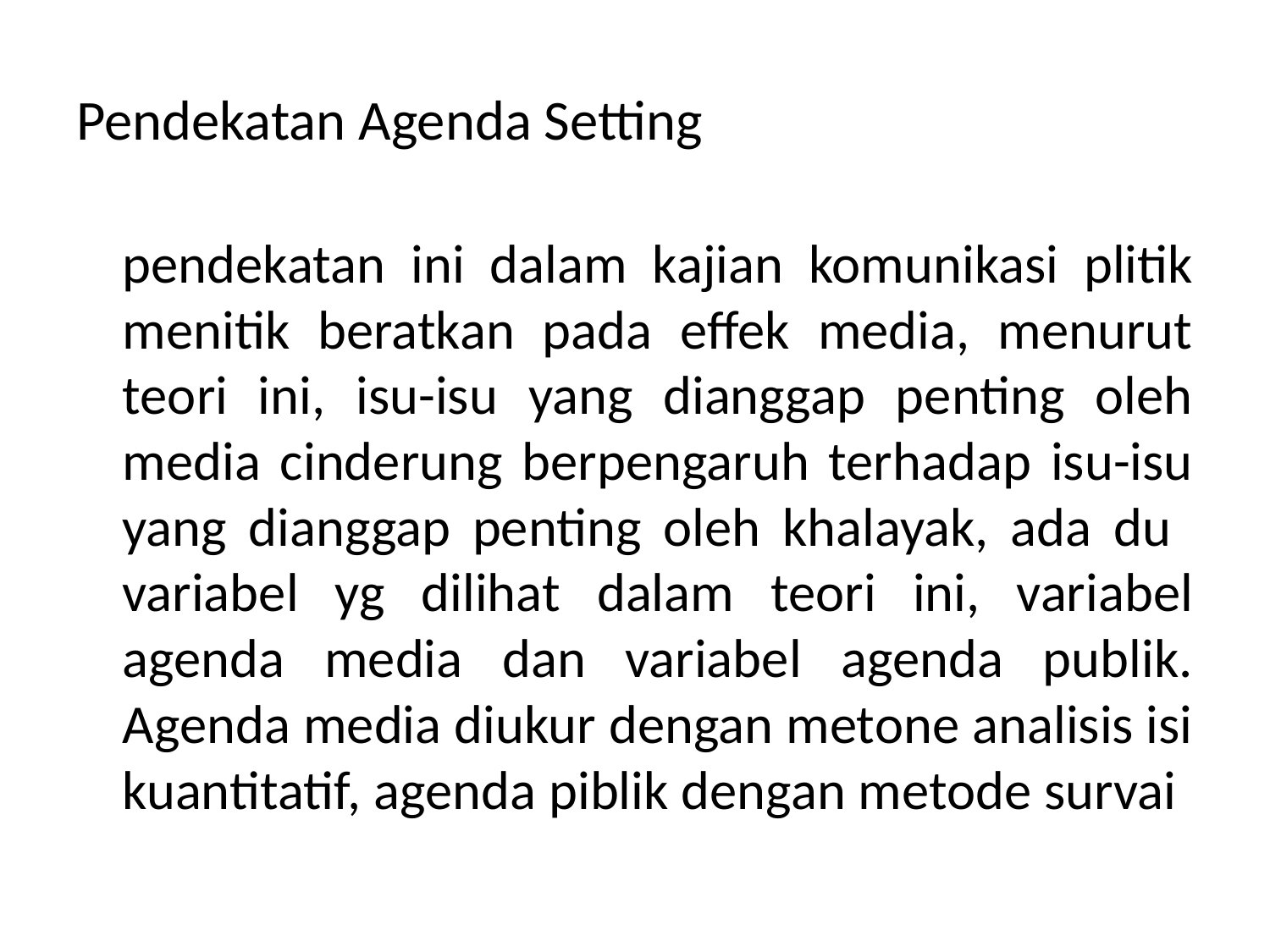

# Pendekatan Agenda Setting
	pendekatan ini dalam kajian komunikasi plitik menitik beratkan pada effek media, menurut teori ini, isu-isu yang dianggap penting oleh media cinderung berpengaruh terhadap isu-isu yang dianggap penting oleh khalayak, ada du  variabel yg dilihat dalam teori ini, variabel agenda media dan variabel agenda publik. Agenda media diukur dengan metone analisis isi kuantitatif, agenda piblik dengan metode survai